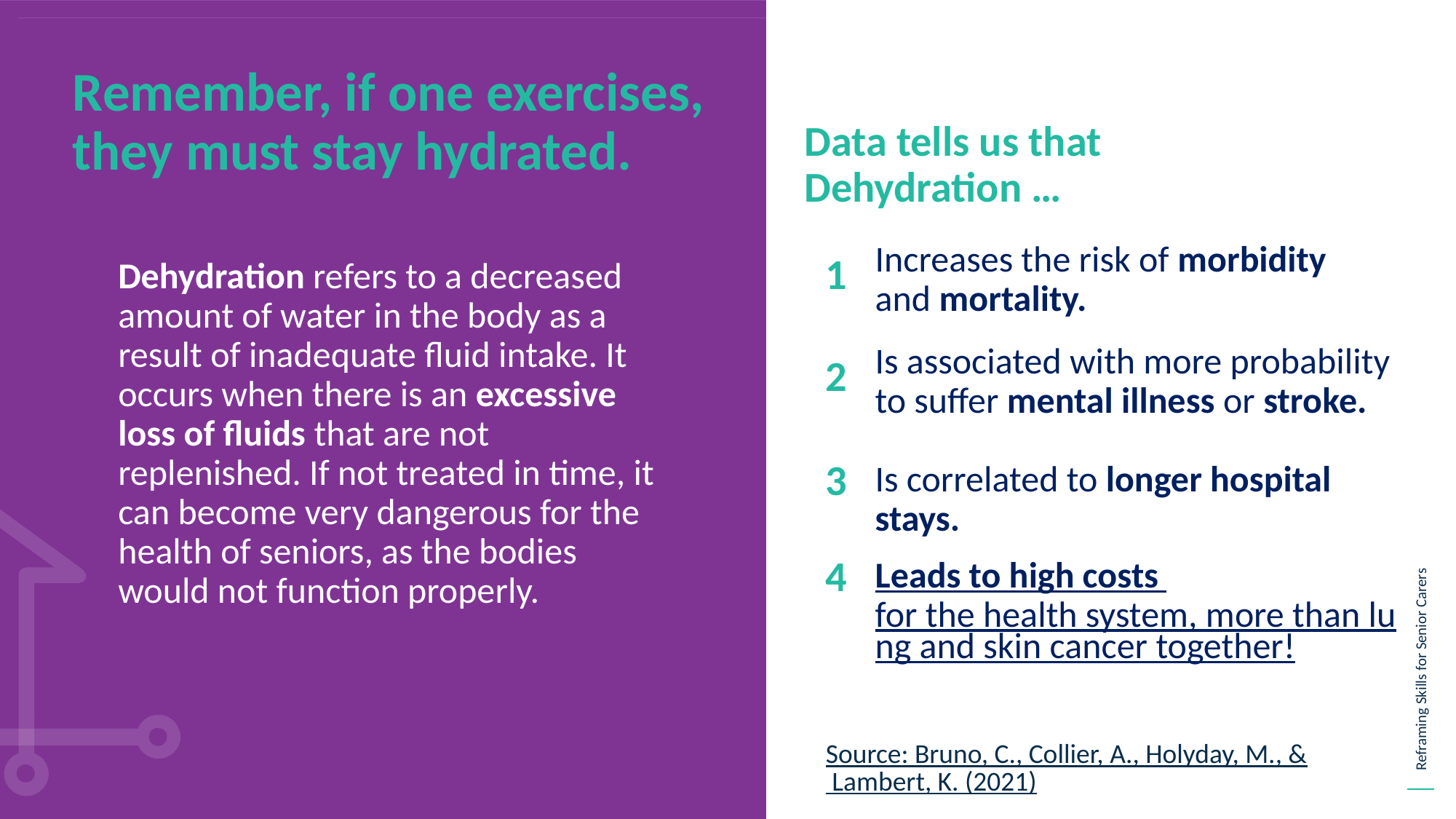

Remember, if one exercises, they must stay hydrated.
Data tells us that Dehydration …
Increases the risk of morbidity and mortality.
1
Dehydration refers to a decreased amount of water in the body as a result of inadequate fluid intake. It occurs when there is an excessive loss of fluids that are not replenished. If not treated in time, it can become very dangerous for the health of seniors, as the bodies would not function properly.

Is associated with more probability to suffer mental illness or stroke.
2
3
Is correlated to longer hospital stays.
4
Leads to high costs for the health system, more than lung and skin cancer together!
Source: Bruno, C., Collier, A., Holyday, M., & Lambert, K. (2021)